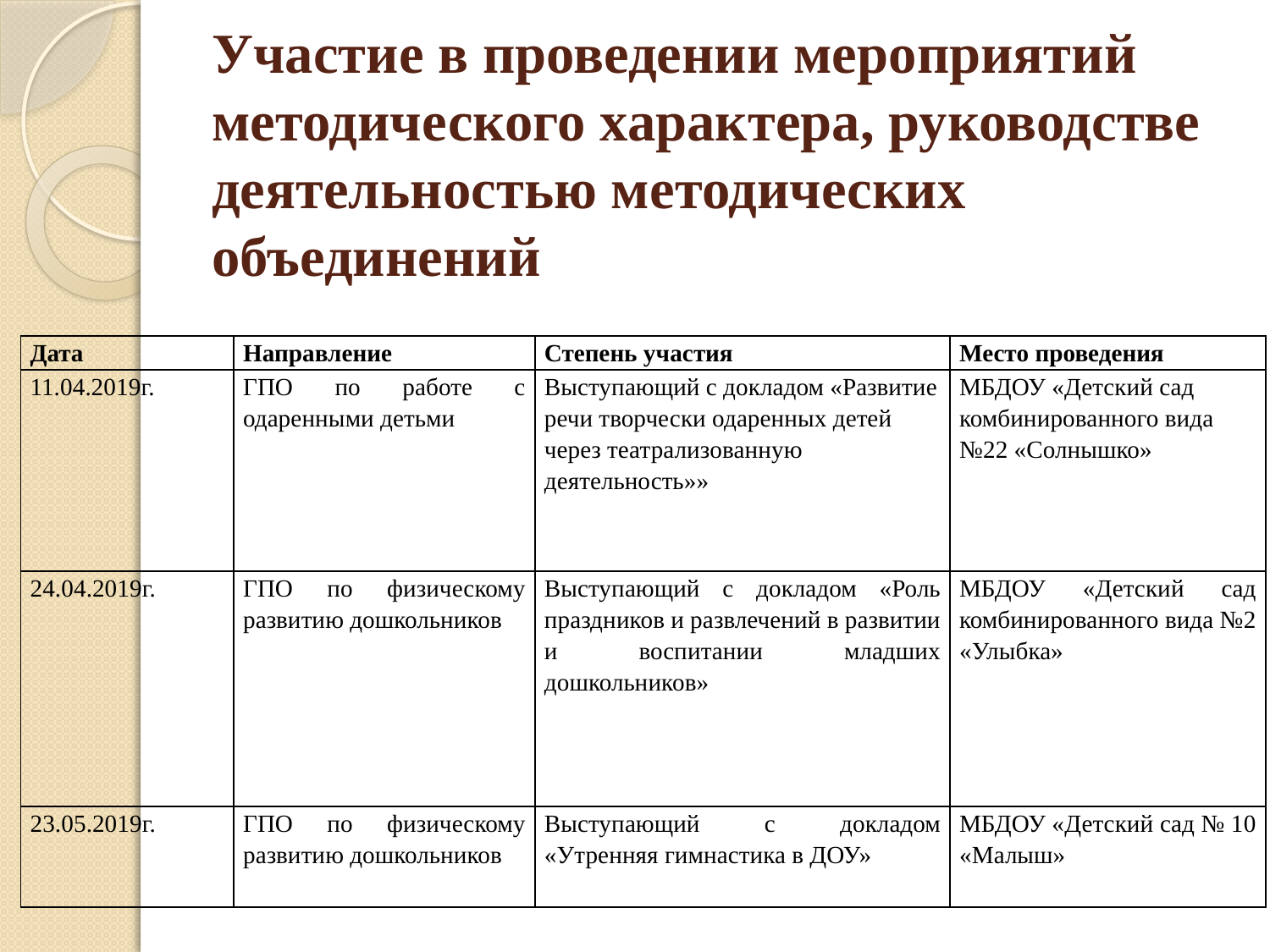

# Участие в проведении мероприятий методического характера, руководстве деятельностью методических объединений
| Дата | Направление | Степень участия | Место проведения |
| --- | --- | --- | --- |
| 11.04.2019г. | ГПО по работе с одаренными детьми | Выступающий с докладом «Развитие речи творчески одаренных детей через театрализованную деятельность»» | МБДОУ «Детский сад комбинированного вида №22 «Солнышко» |
| 24.04.2019г. | ГПО по физическому развитию дошкольников | Выступающий с докладом «Роль праздников и развлечений в развитии и воспитании младших дошкольников» | МБДОУ «Детский сад комбинированного вида №2 «Улыбка» |
| 23.05.2019г. | ГПО по физическому развитию дошкольников | Выступающий с докладом «Утренняя гимнастика в ДОУ» | МБДОУ «Детский сад № 10 «Малыш» |